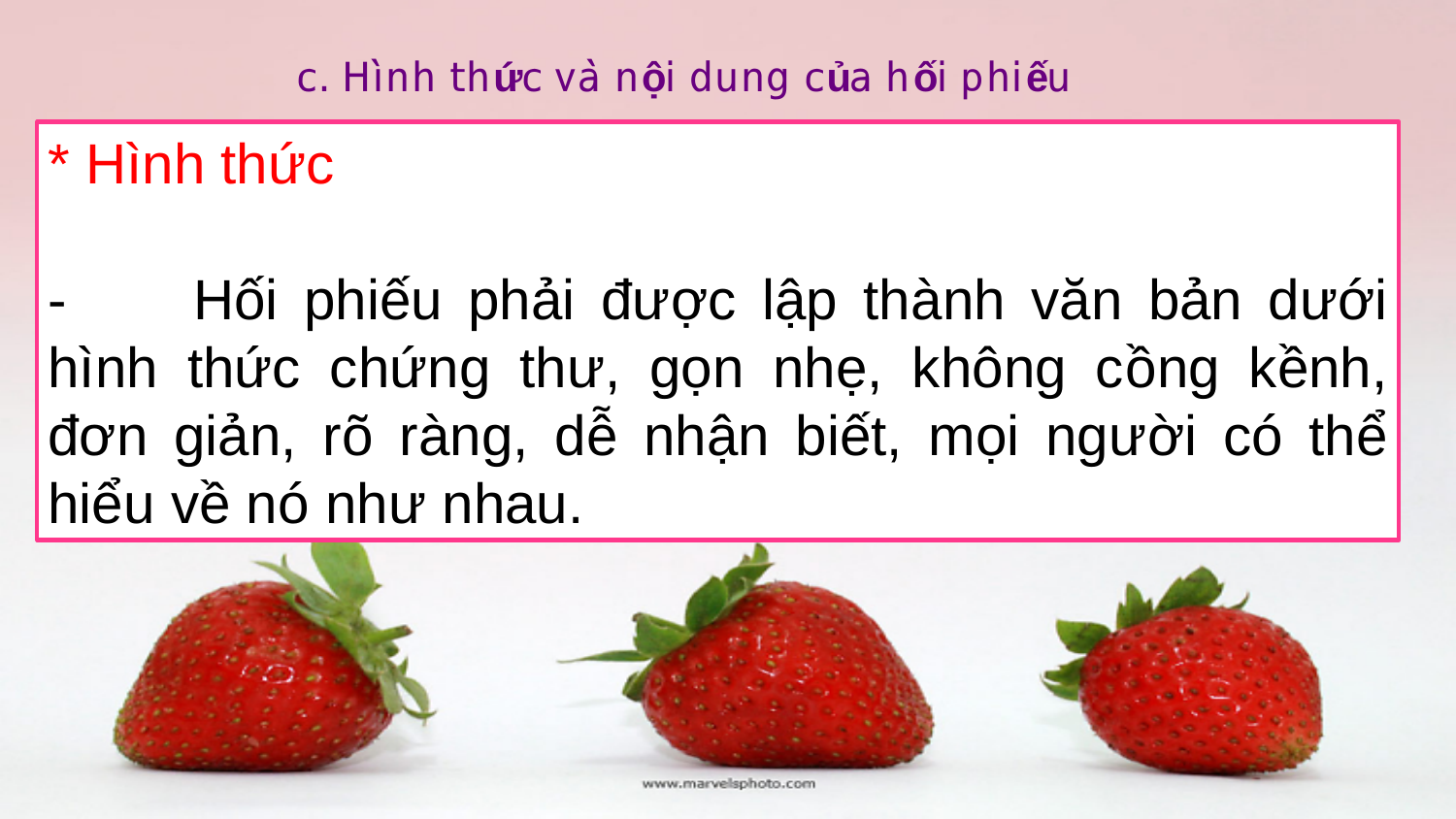

c. Hình thức và nội dung của hối phiếu
* Hình thức

-	Hối phiếu phải được lập thành văn bản dưới hình thức chứng thư, gọn nhẹ, không cồng kềnh, đơn giản, rõ ràng, dễ nhận biết, mọi người có thể hiểu về nó như nhau.